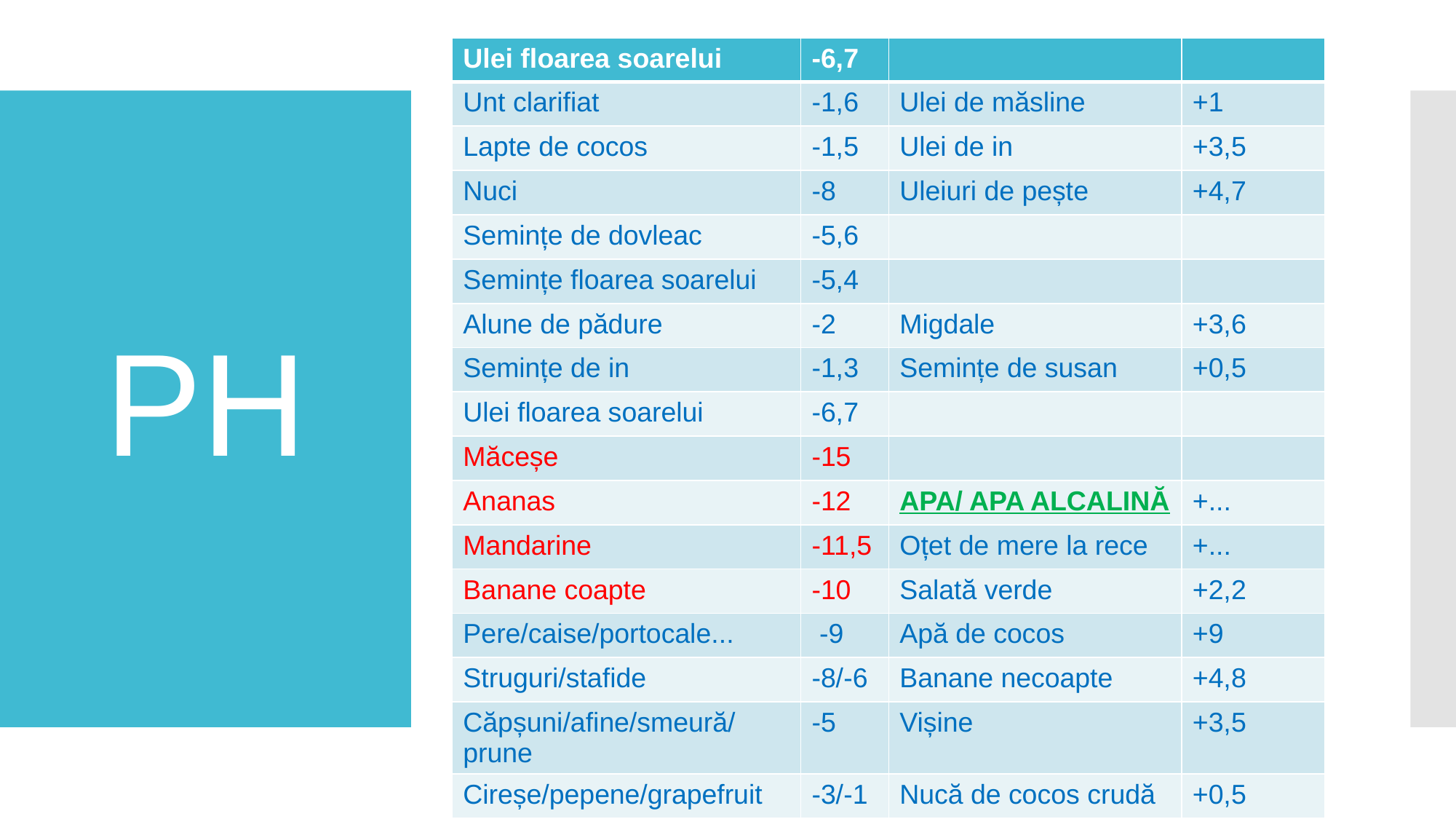

| Ulei floarea soarelui | -6,7 |  |  |
| --- | --- | --- | --- |
| Unt clarifiat | -1,6 | Ulei de măsline | +1 |
| Lapte de cocos | -1,5 | Ulei de in | +3,5 |
| Nuci | -8 | Uleiuri de pește | +4,7 |
| Semințe de dovleac | -5,6 |  |  |
| Semințe floarea soarelui | -5,4 |  |  |
| Alune de pădure | -2 | Migdale | +3,6 |
| Semințe de in | -1,3 | Semințe de susan | +0,5 |
| Ulei floarea soarelui | -6,7 |  |  |
| Măceșe | -15 |  |  |
| Ananas | -12 | APA/ APA ALCALINĂ | +... |
| Mandarine | -11,5 | Oțet de mere la rece | +... |
| Banane coapte | -10 | Salată verde | +2,2 |
| Pere/caise/portocale... | -9 | Apă de cocos | +9 |
| Struguri/stafide | -8/-6 | Banane necoapte | +4,8 |
| Căpșuni/afine/smeură/prune | -5 | Vișine | +3,5 |
| Cireșe/pepene/grapefruit | -3/-1 | Nucă de cocos crudă | +0,5 |
# PH